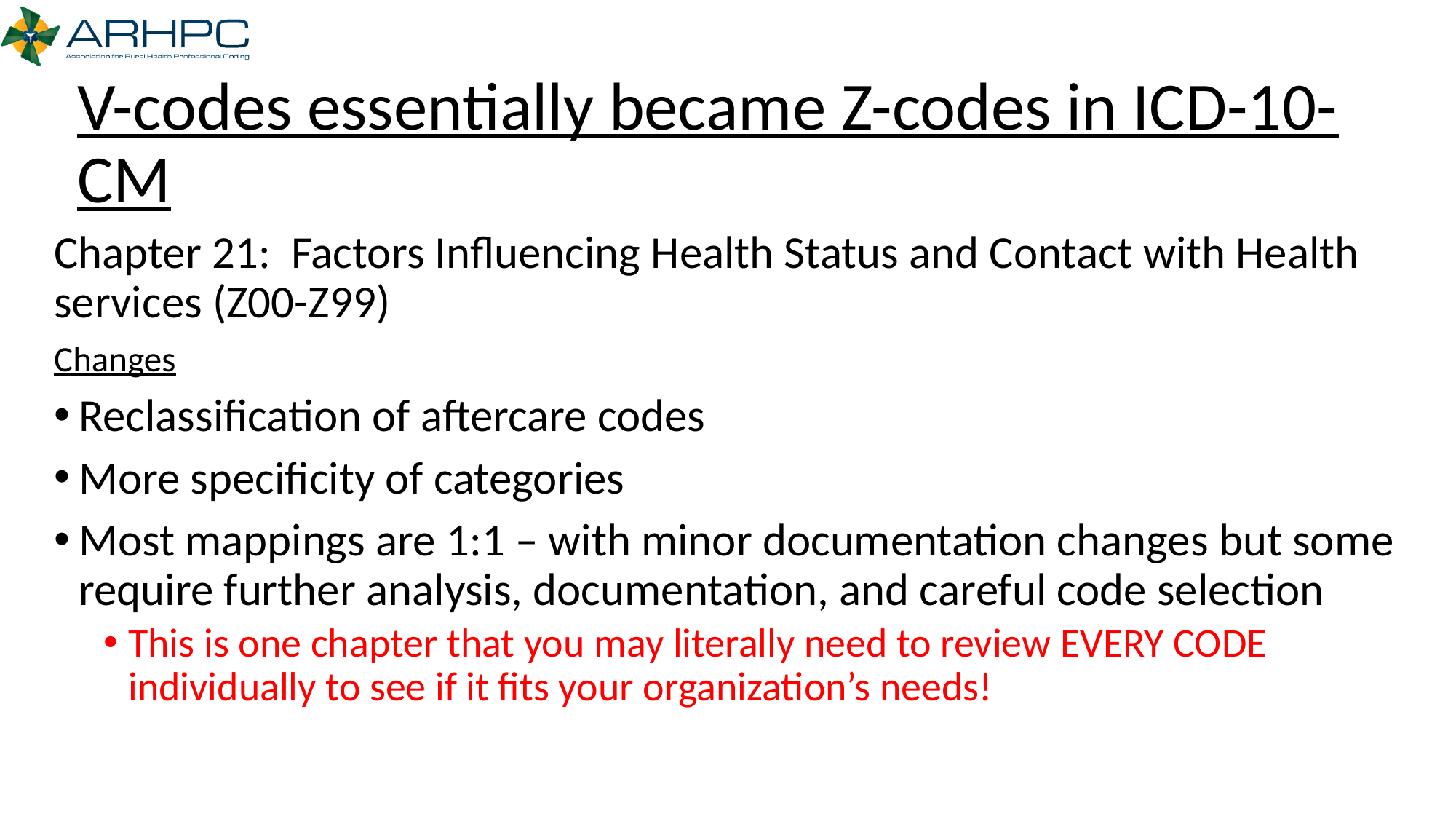

# V-codes essentially became Z-codes in ICD-10-CM
Chapter 21:  Factors Influencing Health Status and Contact with Health services (Z00-Z99)
Changes
Reclassification of aftercare codes
More specificity of categories
Most mappings are 1:1 – with minor documentation changes but some require further analysis, documentation, and careful code selection
This is one chapter that you may literally need to review EVERY CODE individually to see if it fits your organization’s needs!